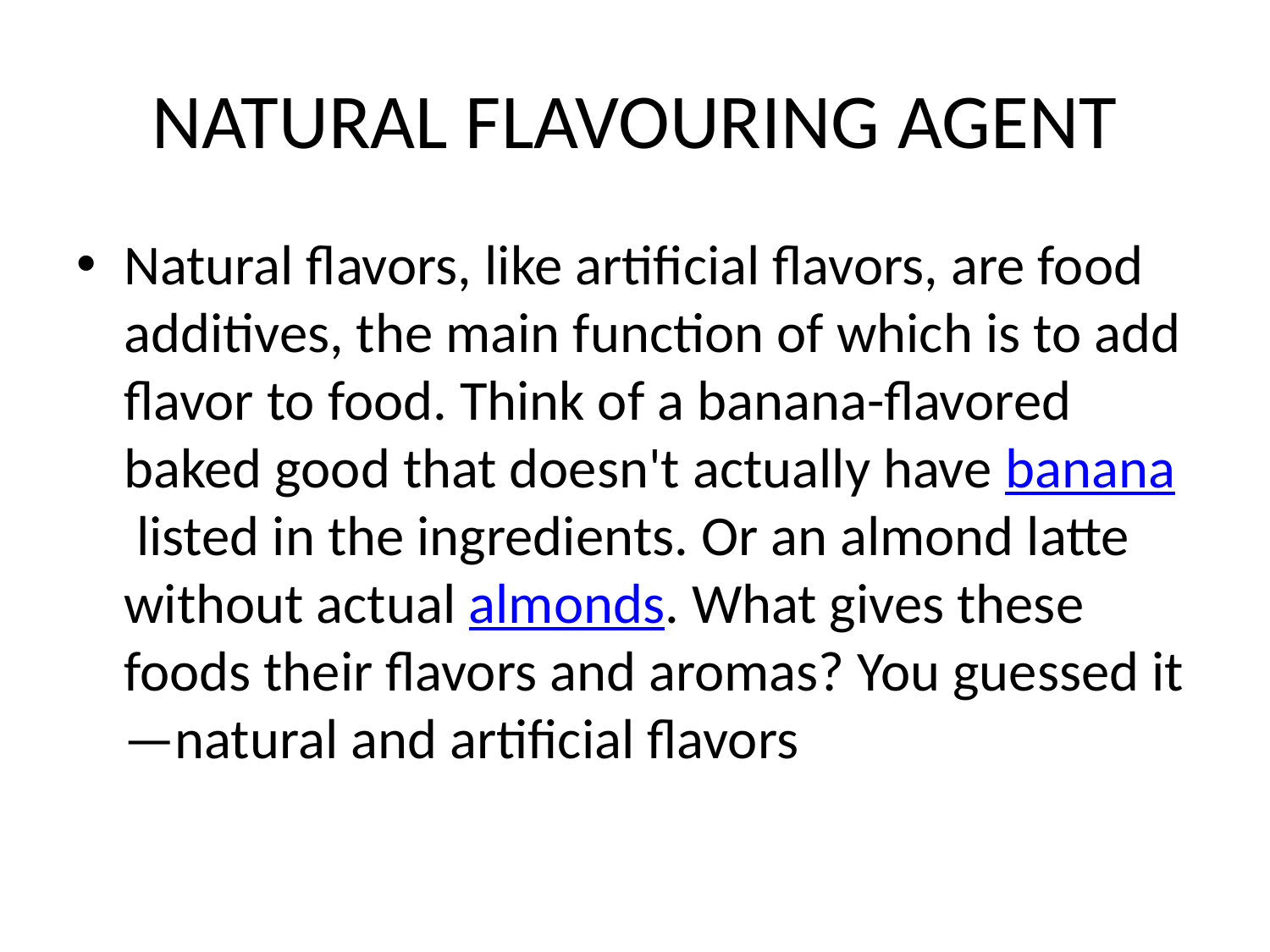

# NATURAL FLAVOURING AGENT
Natural flavors, like artificial flavors, are food additives, the main function of which is to add flavor to food. Think of a banana-flavored baked good that doesn't actually have banana listed in the ingredients. Or an almond latte without actual almonds. What gives these foods their flavors and aromas? You guessed it—natural and artificial flavors